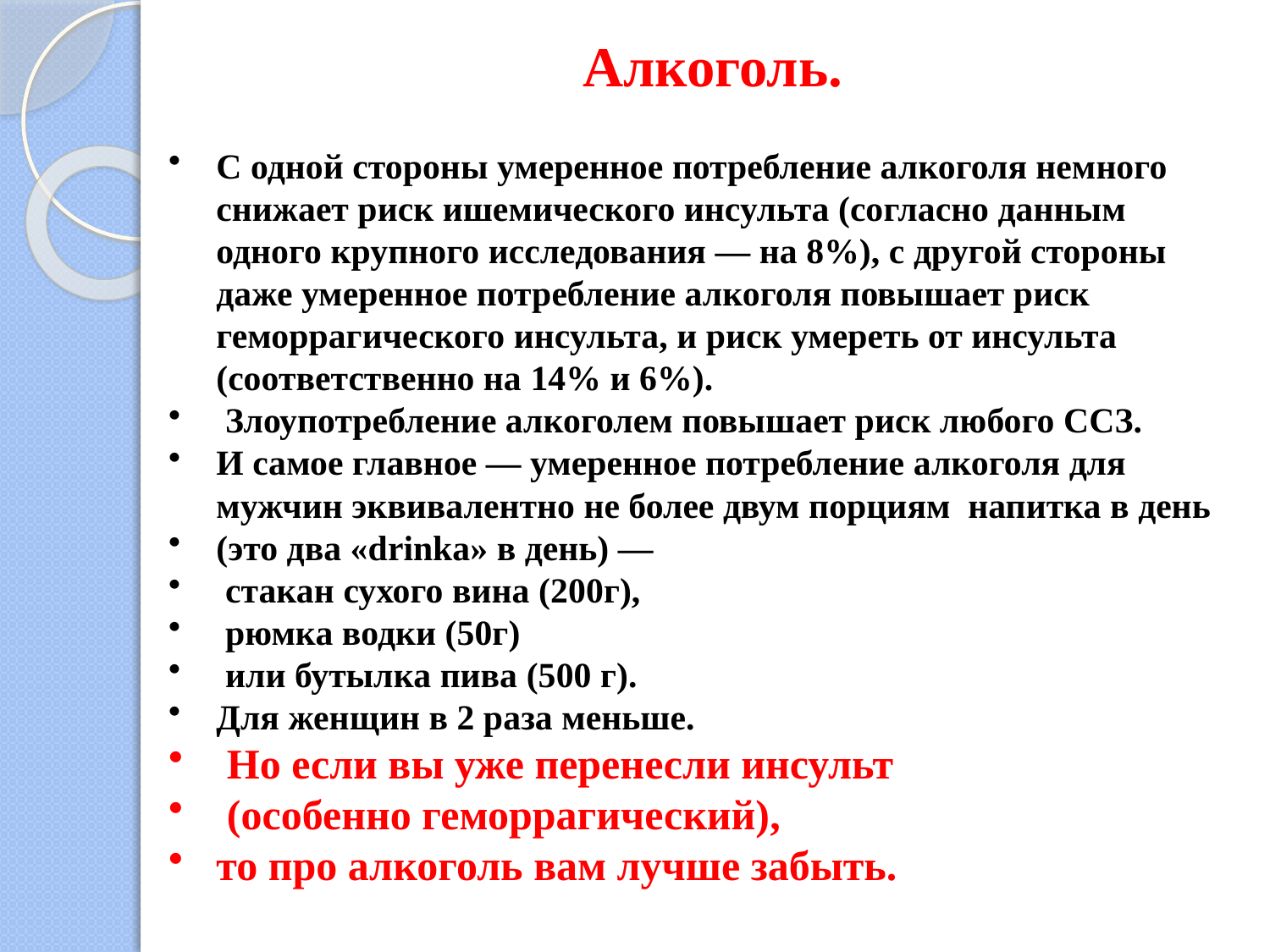

Алкоголь.
# С одной стороны умеренное потребление алкоголя немного снижает риск ишемического инсульта (согласно данным одного крупного исследования — на 8%), с другой стороны даже умеренное потребление алкоголя повышает риск геморрагического инсульта, и риск умереть от инсульта (соответственно на 14% и 6%).
 Злоупотребление алкоголем повышает риск любого ССЗ.
И самое главное — умеренное потребление алкоголя для мужчин эквивалентно не более двум порциям  напитка в день
(это два «drinkа» в день) —
 стакан сухого вина (200г),
 рюмка водки (50г)
 или бутылка пива (500 г).
Для женщин в 2 раза меньше.
 Но если вы уже перенесли инсульт
 (особенно геморрагический),
то про алкоголь вам лучше забыть.